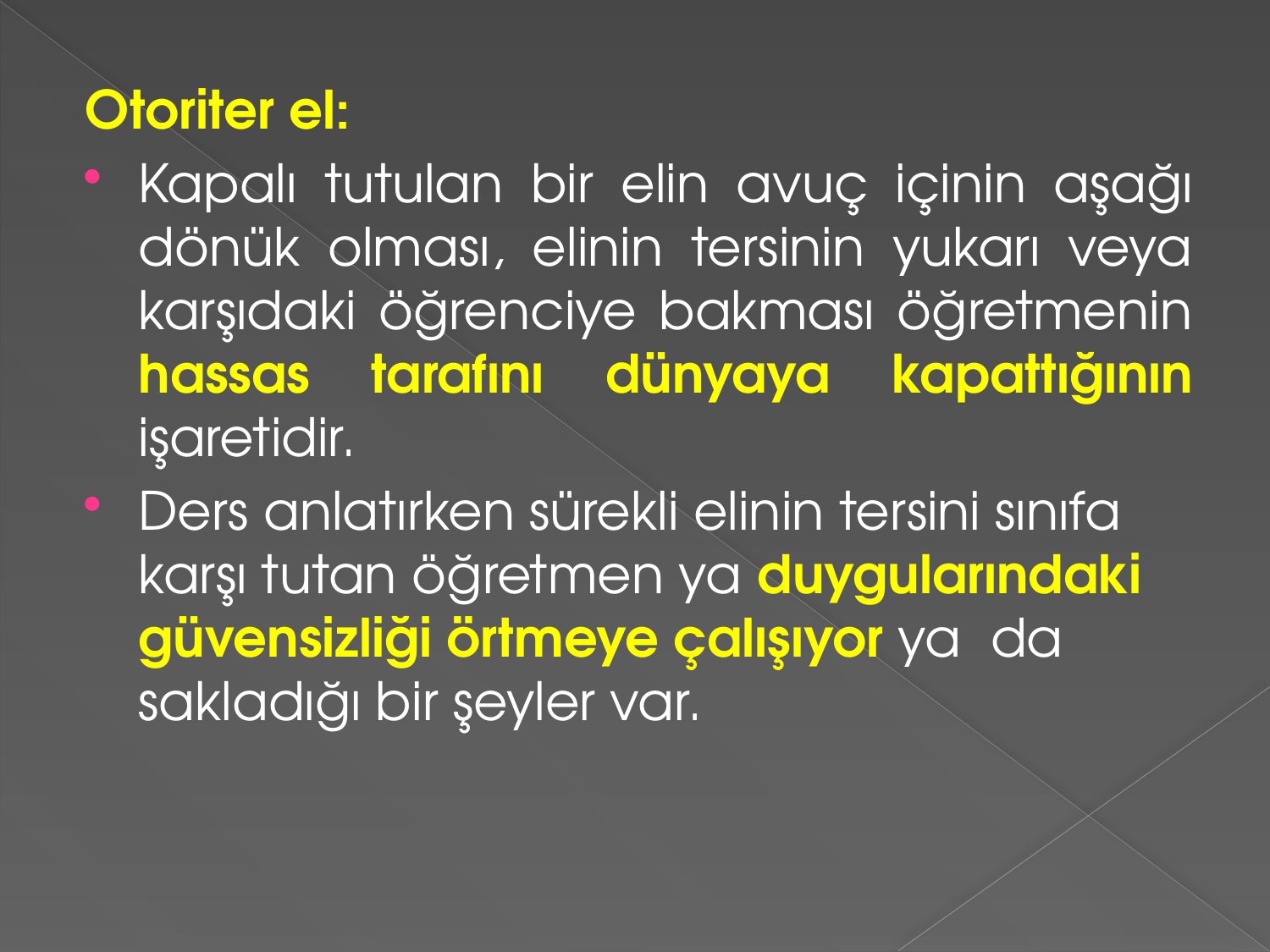

Otoriter el:
Kapalı tutulan bir elin avuç içinin aşağı dönük olması, elinin tersinin yukarı veya karşıdaki öğrenciye bakması öğretmenin hassas tarafını dünyaya kapattığının işaretidir.
Ders anlatırken sürekli elinin tersini sınıfa karşı tutan öğretmen ya duygularındaki güvensizliği örtmeye çalışıyor ya  da sakladığı bir şeyler var.